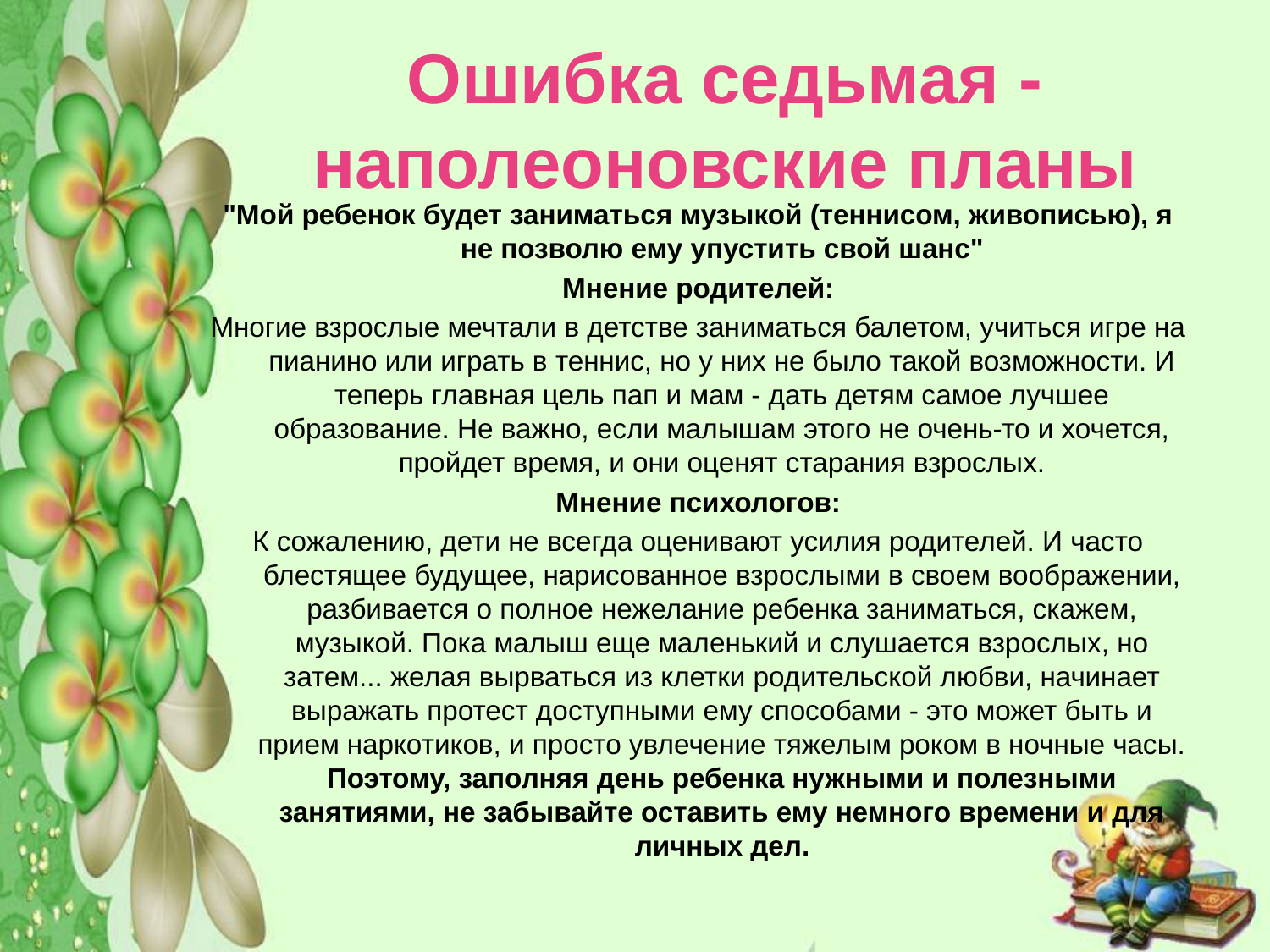

# Ошибка седьмая - наполеоновские планы
"Мой ребенок будет заниматься музыкой (теннисом, живописью), я не позволю ему упустить свой шанс"
Мнение родителей:
Многие взрослые мечтали в детстве заниматься балетом, учиться игре на пианино или играть в теннис, но у них не было такой возможности. И теперь главная цель пап и мам - дать детям самое лучшее образование. Не важно, если малышам этого не очень-то и хочется, пройдет время, и они оценят старания взрослых.
Мнение психологов:
К сожалению, дети не всегда оценивают усилия родителей. И часто блестящее будущее, нарисованное взрослыми в своем воображении, разбивается о полное нежелание ребенка заниматься, скажем, музыкой. Пока малыш еще маленький и слушается взрослых, но затем... желая вырваться из клетки родительской любви, начинает выражать протест доступными ему способами - это может быть и прием наркотиков, и просто увлечение тяжелым роком в ночные часы. Поэтому, заполняя день ребенка нужными и полезными занятиями, не забывайте оставить ему немного времени и для личных дел.